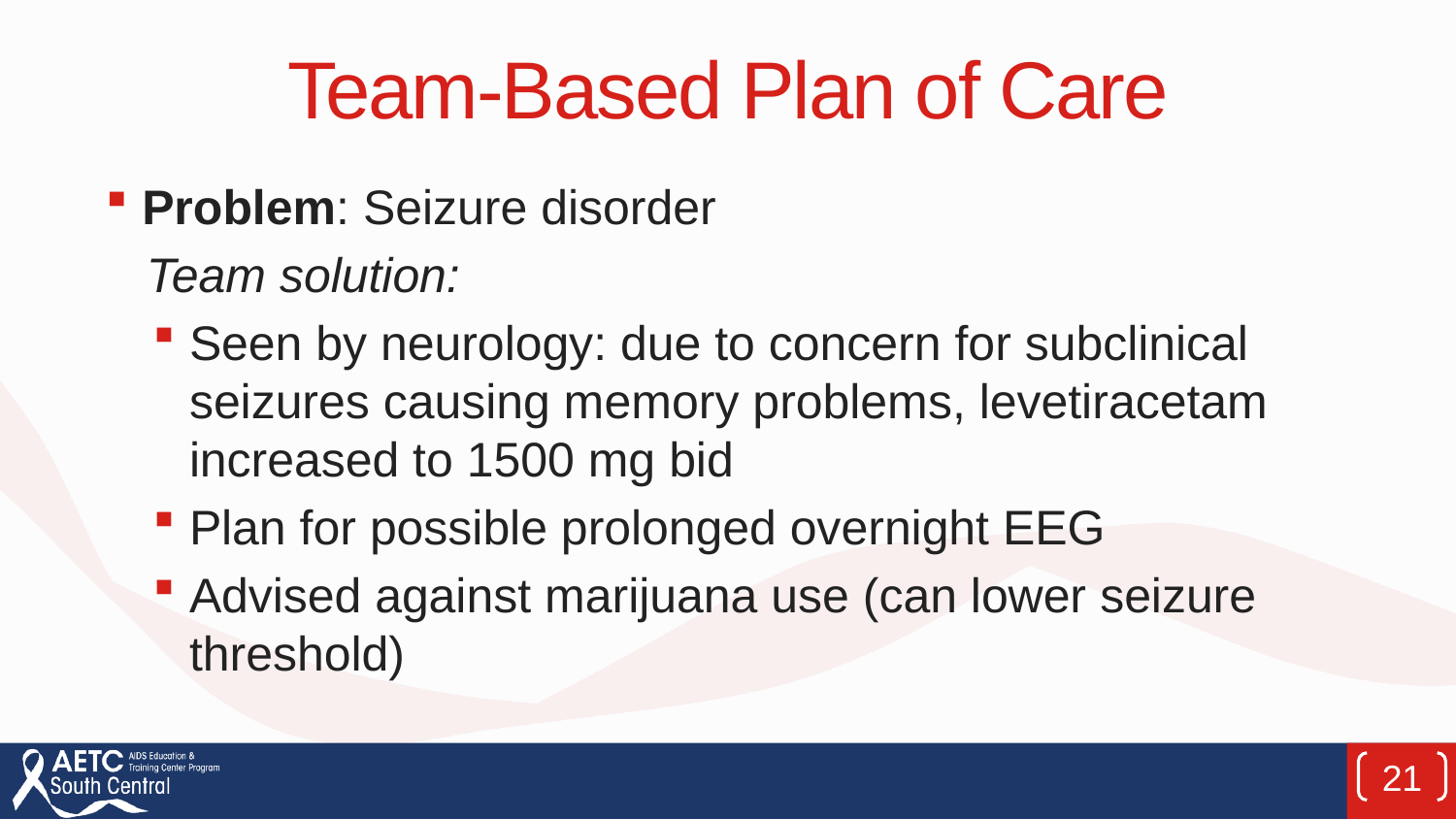

# Team-Based Plan of Care
Problem: Seizure disorder
   Team solution:
Seen by neurology: due to concern for subclinical seizures causing memory problems, levetiracetam increased to 1500 mg bid
Plan for possible prolonged overnight EEG
Advised against marijuana use (can lower seizure threshold)

21